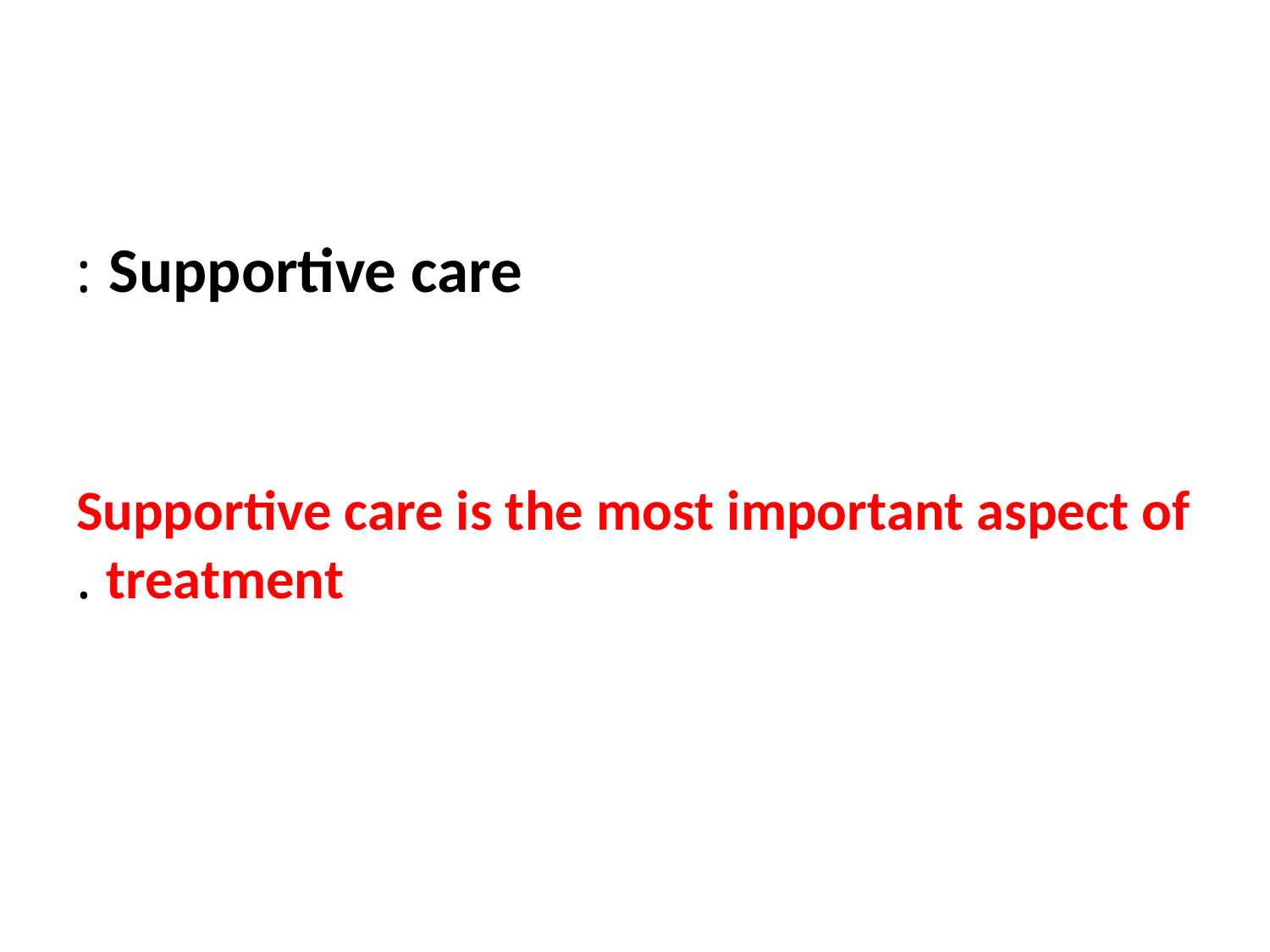

#
Supportive care :

Supportive care is the most important aspect of treatment .